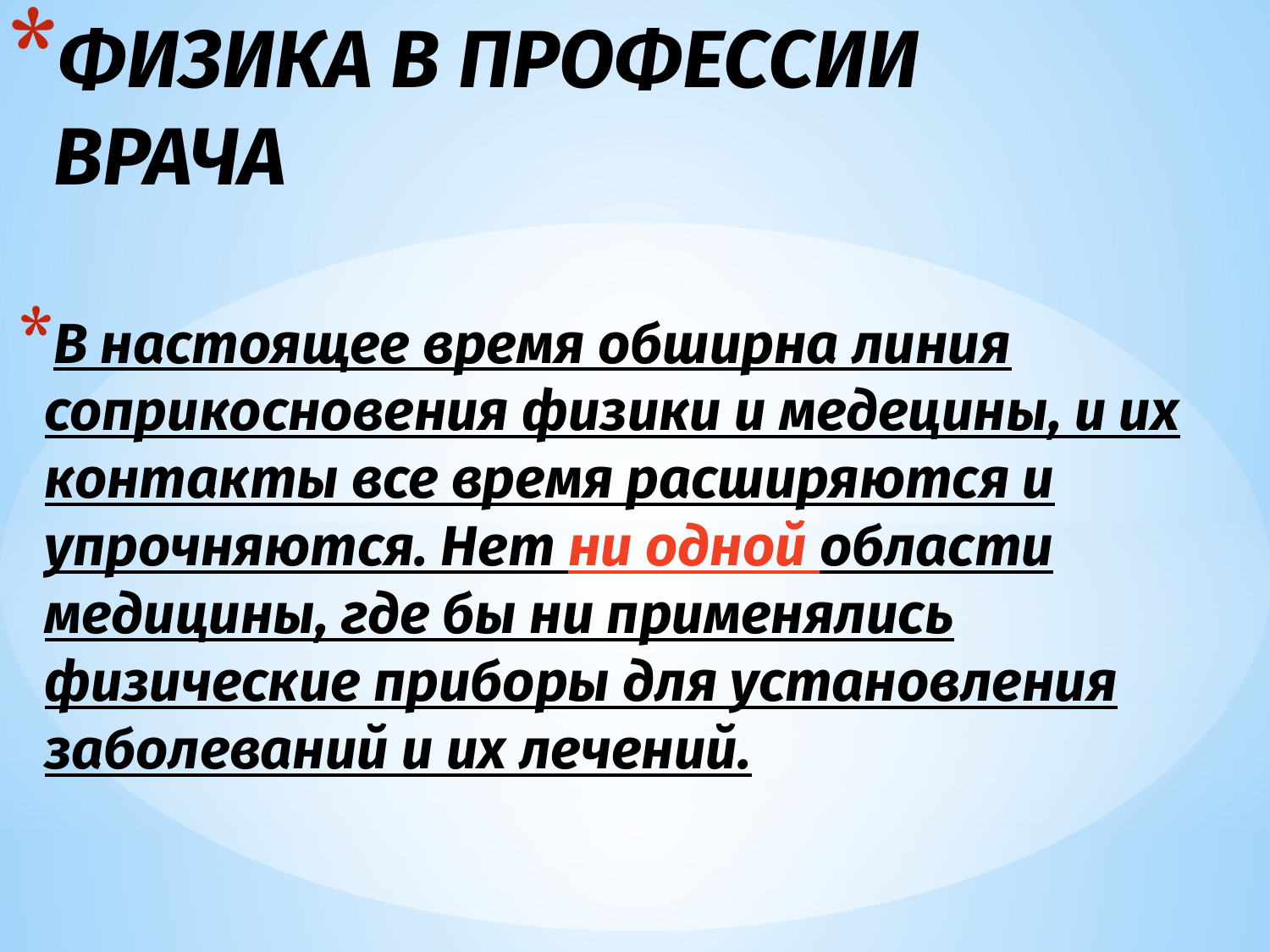

# ФИЗИКА В ПРОФЕССИИ  ВРАЧА

В настоящее время обширна линия соприкосновения физики и медецины, и их контакты все время расширяются и упрочняются. Нет ни одной области медицины, где бы ни применялись физические приборы для установления заболеваний и их лечений.